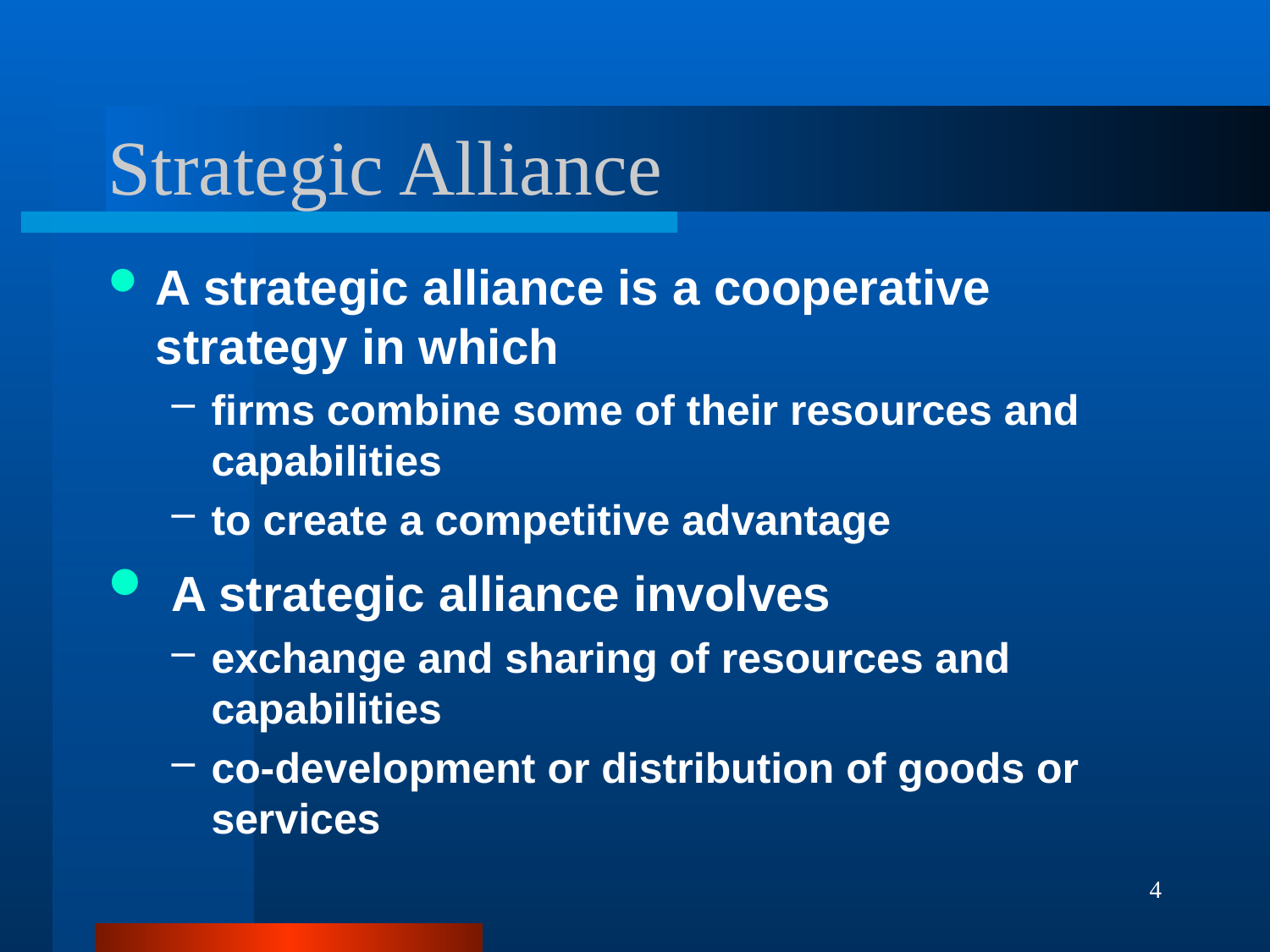

# Strategic Alliance
A strategic alliance is a cooperative strategy in which
firms combine some of their resources and capabilities
to create a competitive advantage
 A strategic alliance involves
exchange and sharing of resources and capabilities
co-development or distribution of goods or services
4